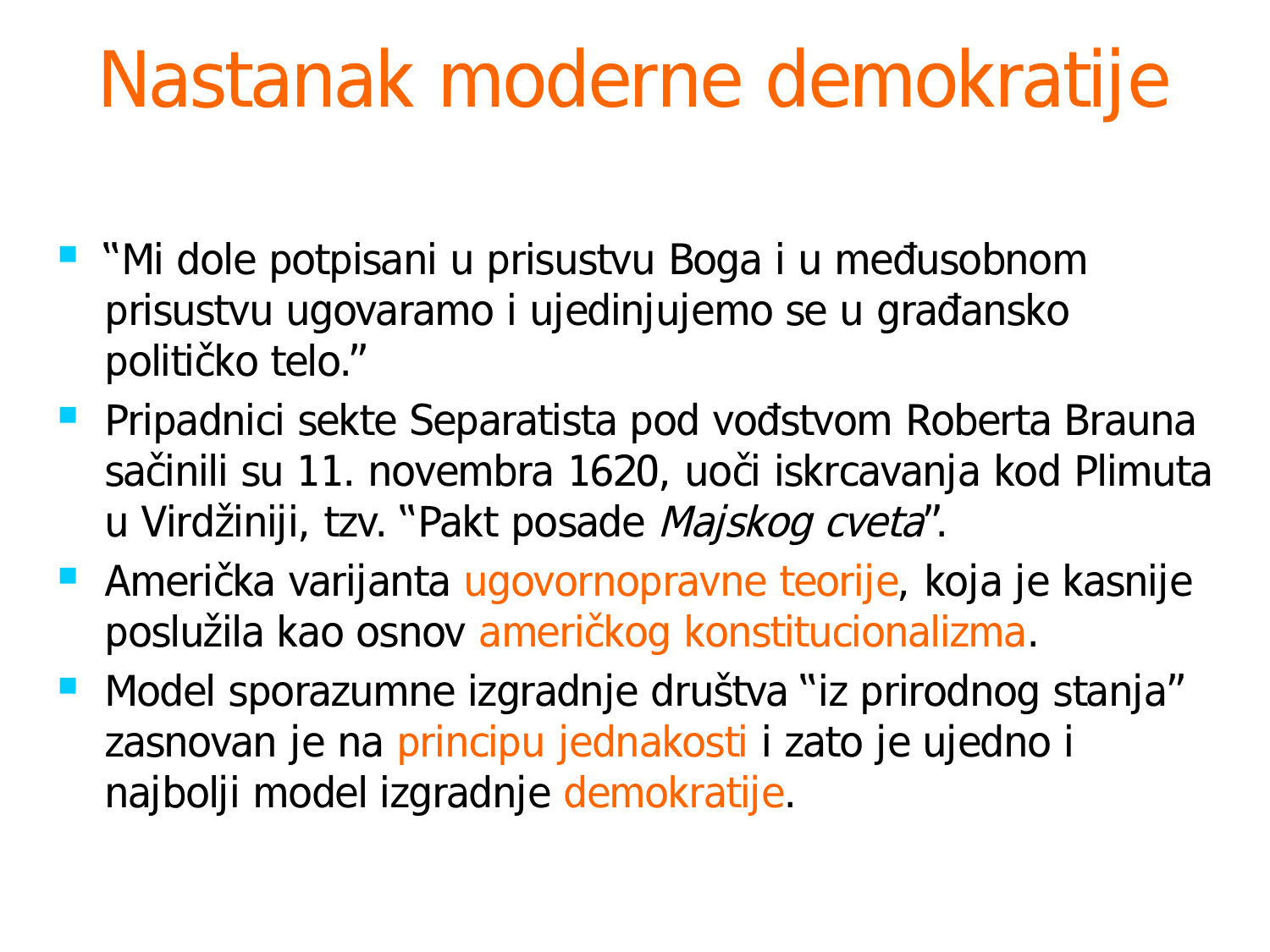

# Nastanak moderne demokratije
“Mi dole potpisani u prisustvu Boga i u međusobnom prisustvu ugovaramo i ujedinjujemo se u građansko političko telo.”
Pripadnici sekte Separatista pod vođstvom Roberta Brauna sačinili su 11. novembra 1620, uoči iskrcavanja kod Plimuta u Virdžiniji, tzv. “Pakt posade Majskog cveta”.
Američka varijanta ugovornopravne teorije, koja je kasnije poslužila kao osnov američkog konstitucionalizma.
Model sporazumne izgradnje društva “iz prirodnog stanja” zasnovan je na principu jednakosti i zato je ujedno i najbolji model izgradnje demokratije.